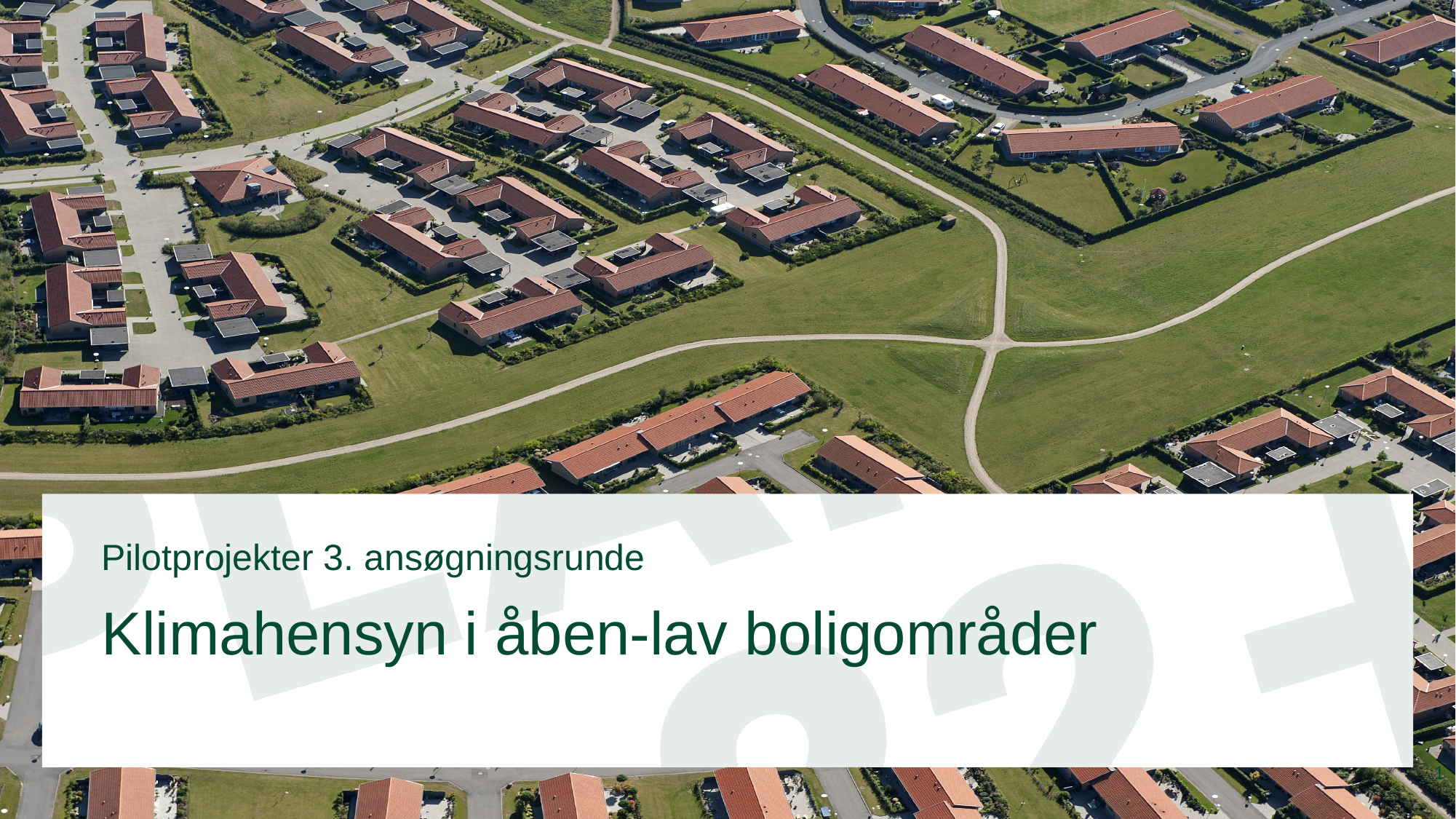

# Pilotprojekter 3. ansøgningsrunde
Klimahensyn i åben-lav boligområder
1